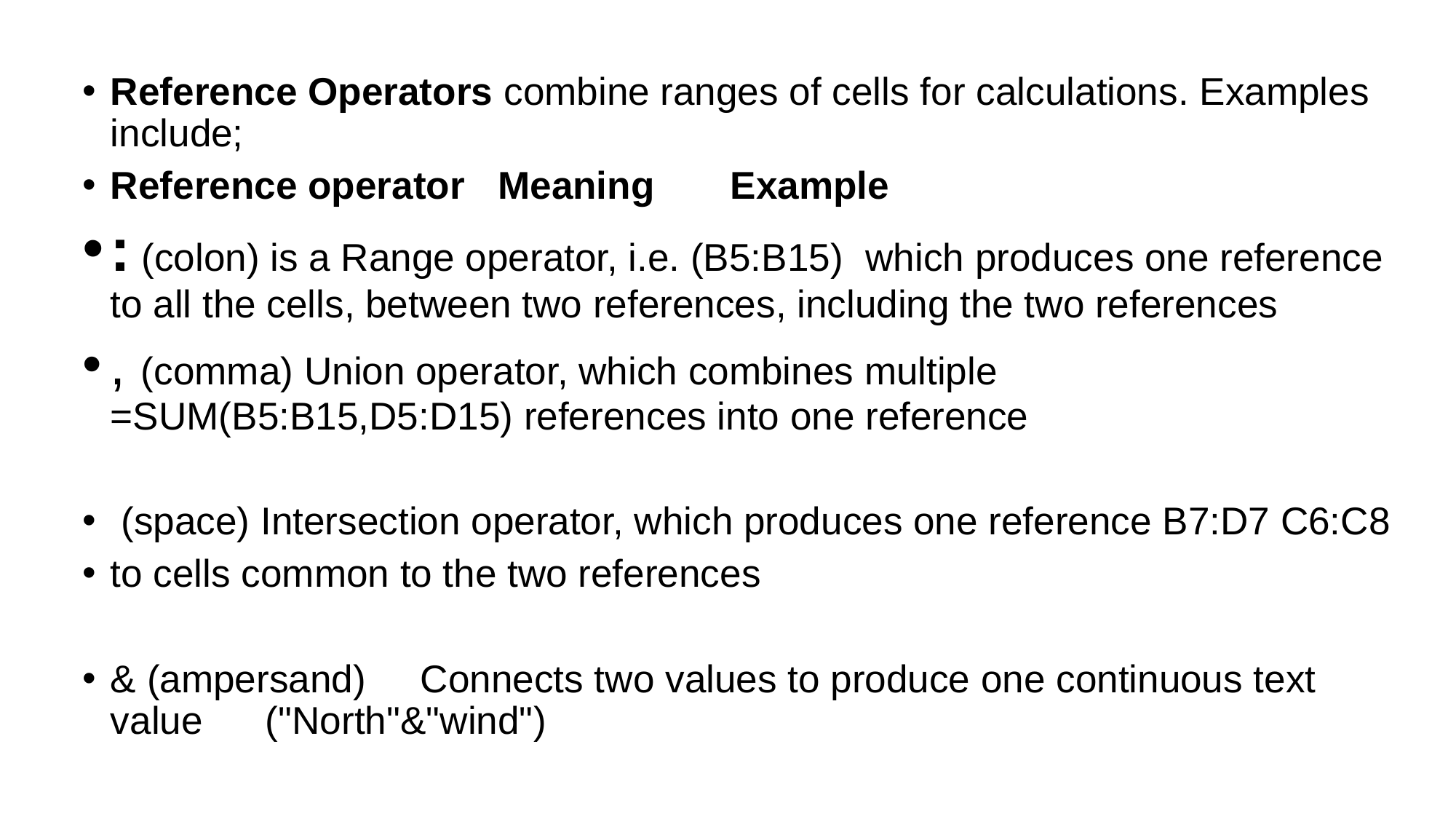

Reference Operators combine ranges of cells for calculations. Examples include;
Reference operator	Meaning								Example
: (colon) is a Range operator, i.e. (B5:B15)  which produces one reference to all the cells, between two references, including the two references
, (comma) Union operator, which combines multiple           	=SUM(B5:B15,D5:D15) references into one reference

 (space) Intersection operator, which produces one reference B7:D7 C6:C8
to cells common to the two references

& (ampersand)	Connects two values to produce one continuous text value	("North"&"wind")